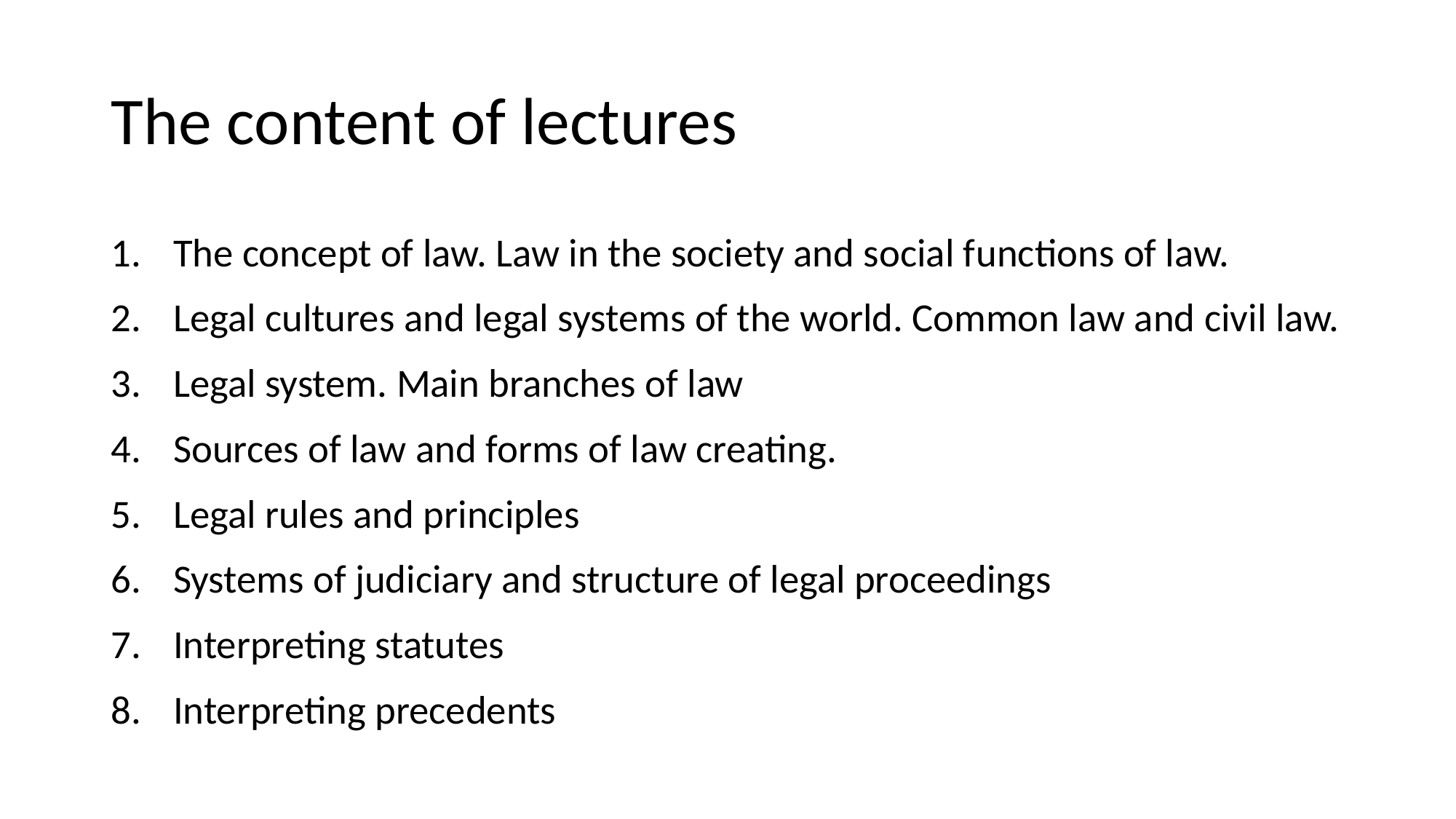

# The content of lectures
The concept of law. Law in the society and social functions of law.
Legal cultures and legal systems of the world. Common law and civil law.
Legal system. Main branches of law
Sources of law and forms of law creating.
Legal rules and principles
Systems of judiciary and structure of legal proceedings
Interpreting statutes
Interpreting precedents